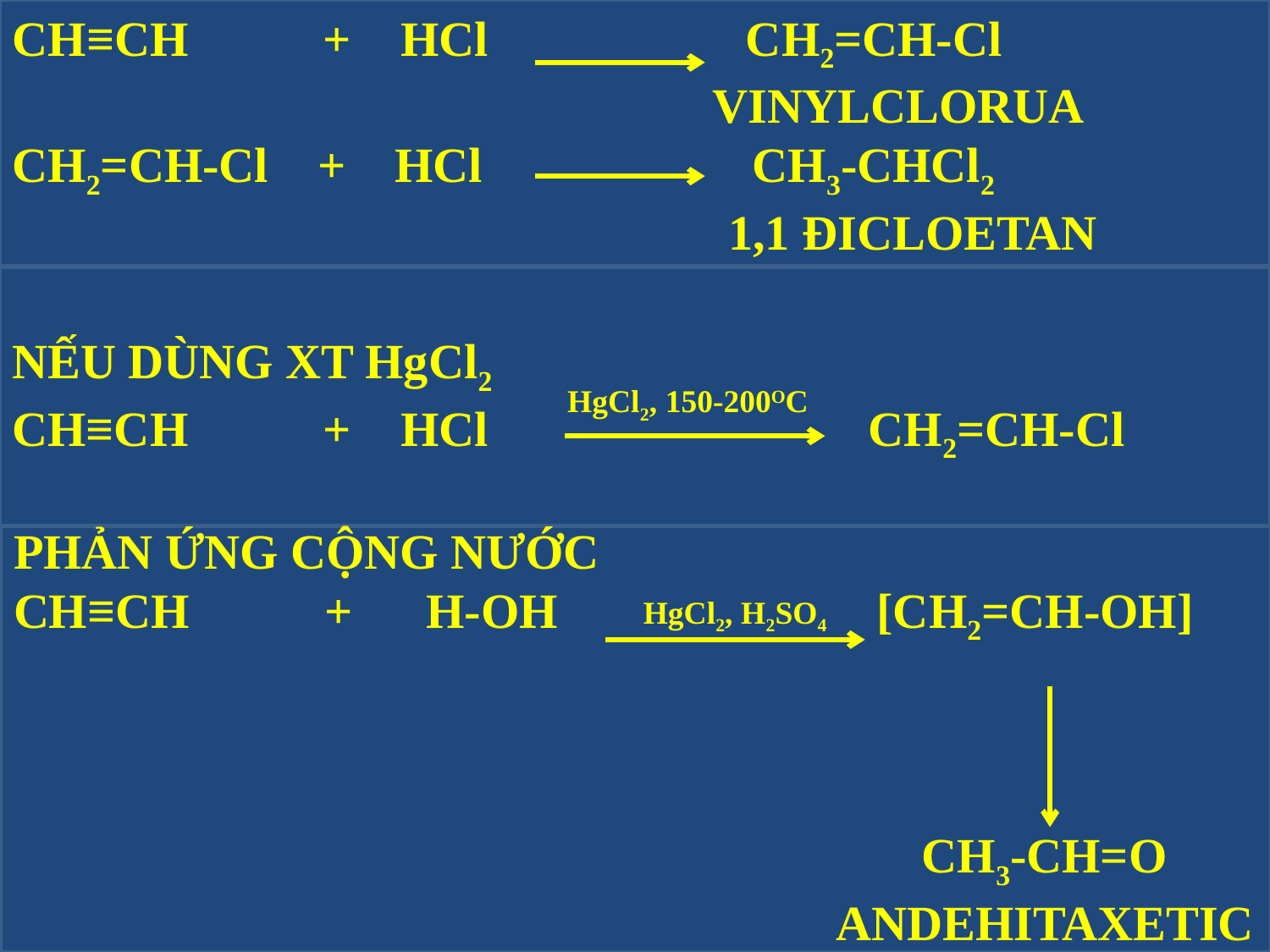

CH≡CH           +    HCl                     CH2=CH-Cl
                                                         VINYLCLORUA
CH2=CH-Cl    +    HCl                      CH3-CHCl2
                                                                                         1,1 ĐICLOETAN
NẾU DÙNG XT HgCl2
CH≡CH           +    HCl                               CH2=CH-Cl
HgCl2, 150-200OC

PHẢN ỨNG CỘNG NƯỚC
CH≡CH           +      H-OH                          [CH2=CH-OH]

                                                                          CH3-CH=O
                                                                   ANDEHITAXETIC

HgCl2, H2SO4